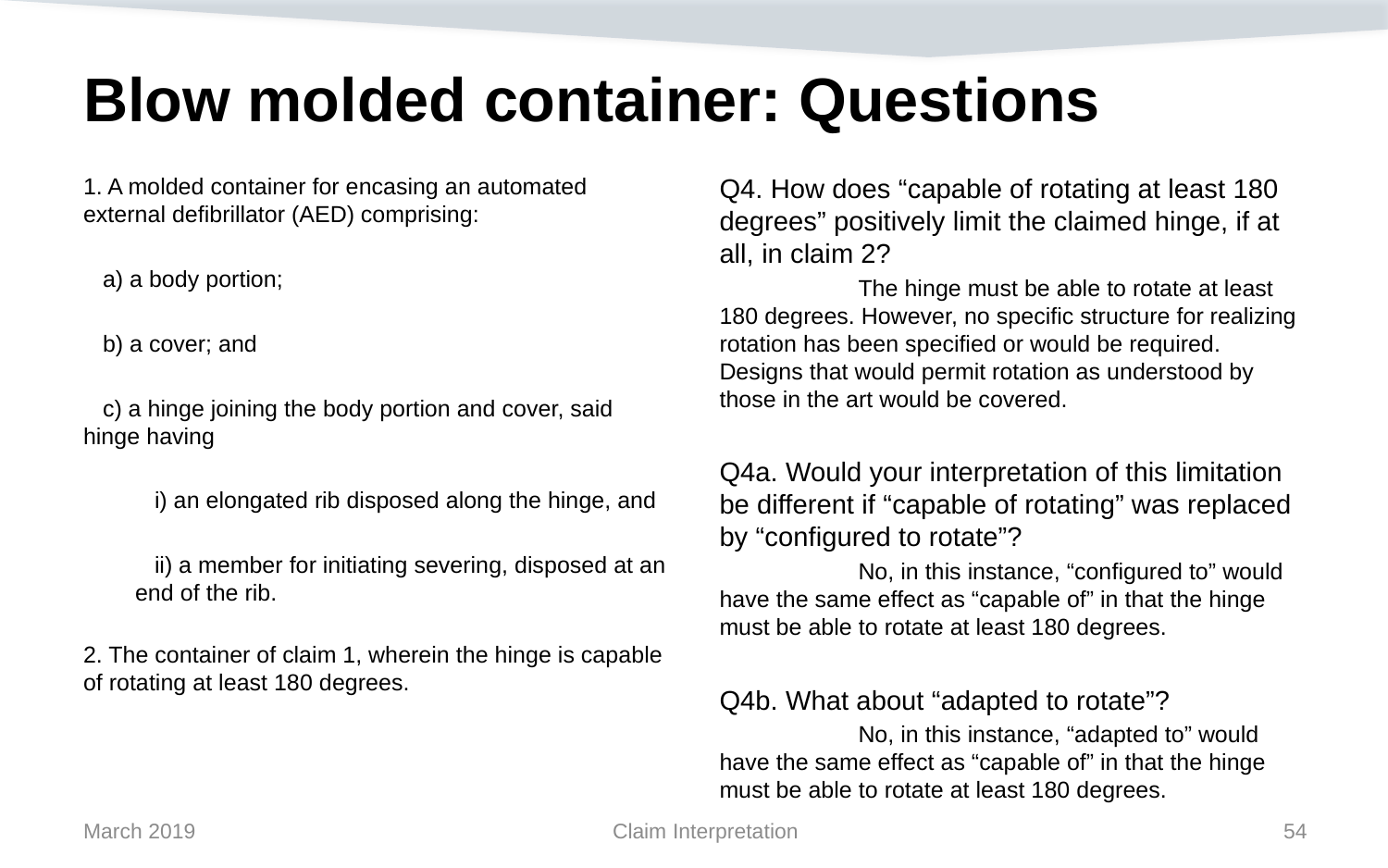

# Blow molded container: Questions
1. A molded container for encasing an automated external defibrillator (AED) comprising:

   a) a body portion;

   b) a cover; and

   c) a hinge joining the body portion and cover, said hinge having

   i) an elongated rib disposed along the hinge, and

   ii) a member for initiating severing, disposed at an end of the rib.

2. The container of claim 1, wherein the hinge is capable of rotating at least 180 degrees.

Q4. How does “capable of rotating at least 180 degrees” positively limit the claimed hinge, if at all, in claim 2?
	The hinge must be able to rotate at least 180 degrees. However, no specific structure for realizing rotation has been specified or would be required. Designs that would permit rotation as understood by those in the art would be covered.

Q4a. Would your interpretation of this limitation be different if “capable of rotating” was replaced by “configured to rotate”?
	No, in this instance, “configured to” would have the same effect as “capable of” in that the hinge must be able to rotate at least 180 degrees.

Q4b. What about “adapted to rotate”?
	No, in this instance, “adapted to” would have the same effect as “capable of” in that the hinge must be able to rotate at least 180 degrees.
March 2019
Claim Interpretation
54